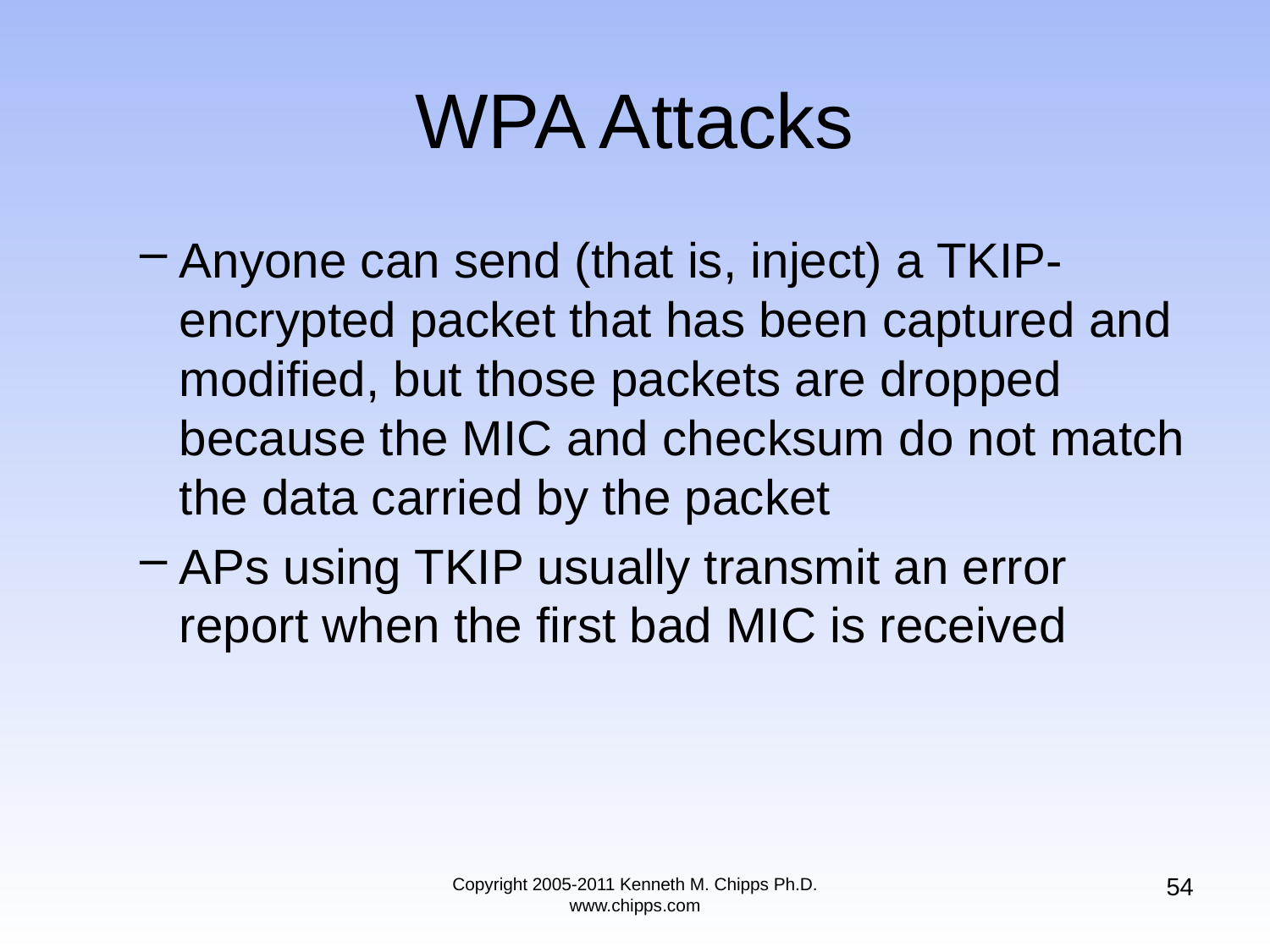

# WPA Attacks
Anyone can send (that is, inject) a TKIP-encrypted packet that has been captured and modified, but those packets are dropped because the MIC and checksum do not match the data carried by the packet
APs using TKIP usually transmit an error report when the first bad MIC is received
54
Copyright 2005-2011 Kenneth M. Chipps Ph.D. www.chipps.com